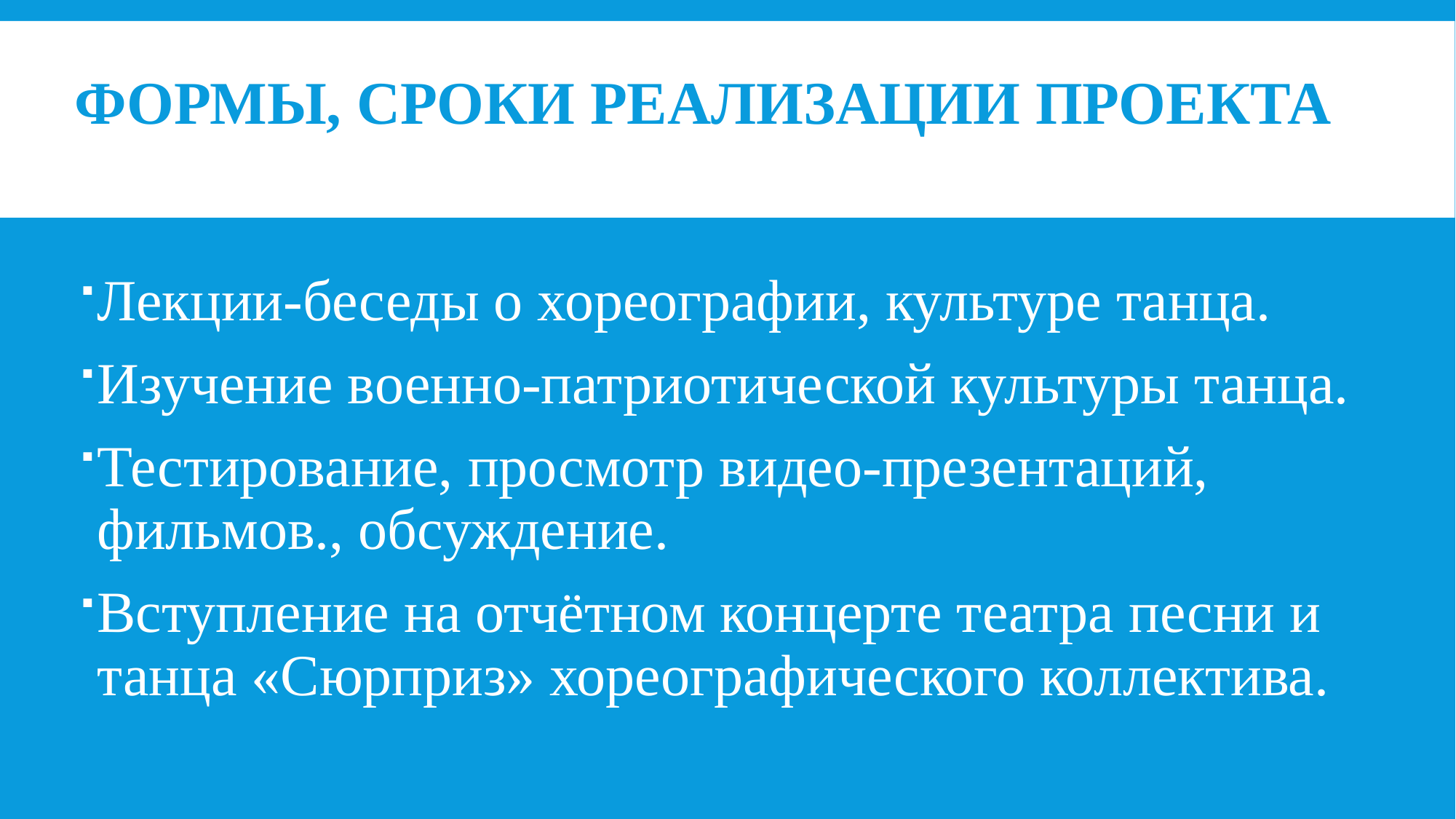

# Формы, сроки реализации проекта
Лекции-беседы о хореографии, культуре танца.
Изучение военно-патриотической культуры танца.
Тестирование, просмотр видео-презентаций, фильмов., обсуждение.
Вступление на отчётном концерте театра песни и танца «Сюрприз» хореографического коллектива.